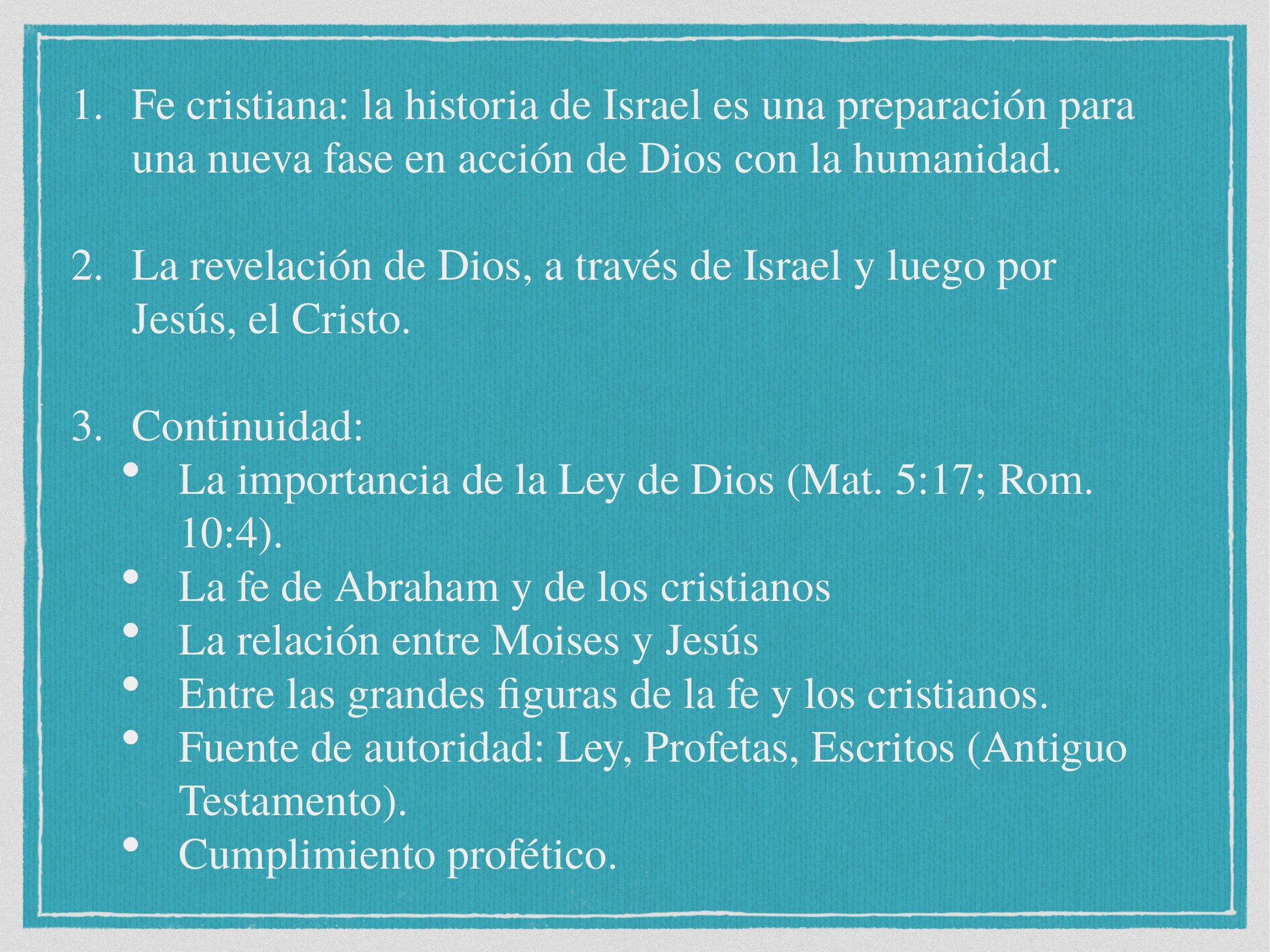

Fe cristiana: la historia de Israel es una preparación para una nueva fase en acción de Dios con la humanidad.

La revelación de Dios, a través de Israel y luego por Jesús, el Cristo.

Continuidad:
La importancia de la Ley de Dios (Mat. 5:17; Rom. 10:4).
La fe de Abraham y de los cristianos
La relación entre Moises y Jesús
Entre las grandes figuras de la fe y los cristianos.
Fuente de autoridad: Ley, Profetas, Escritos (Antiguo Testamento).
Cumplimiento profético.